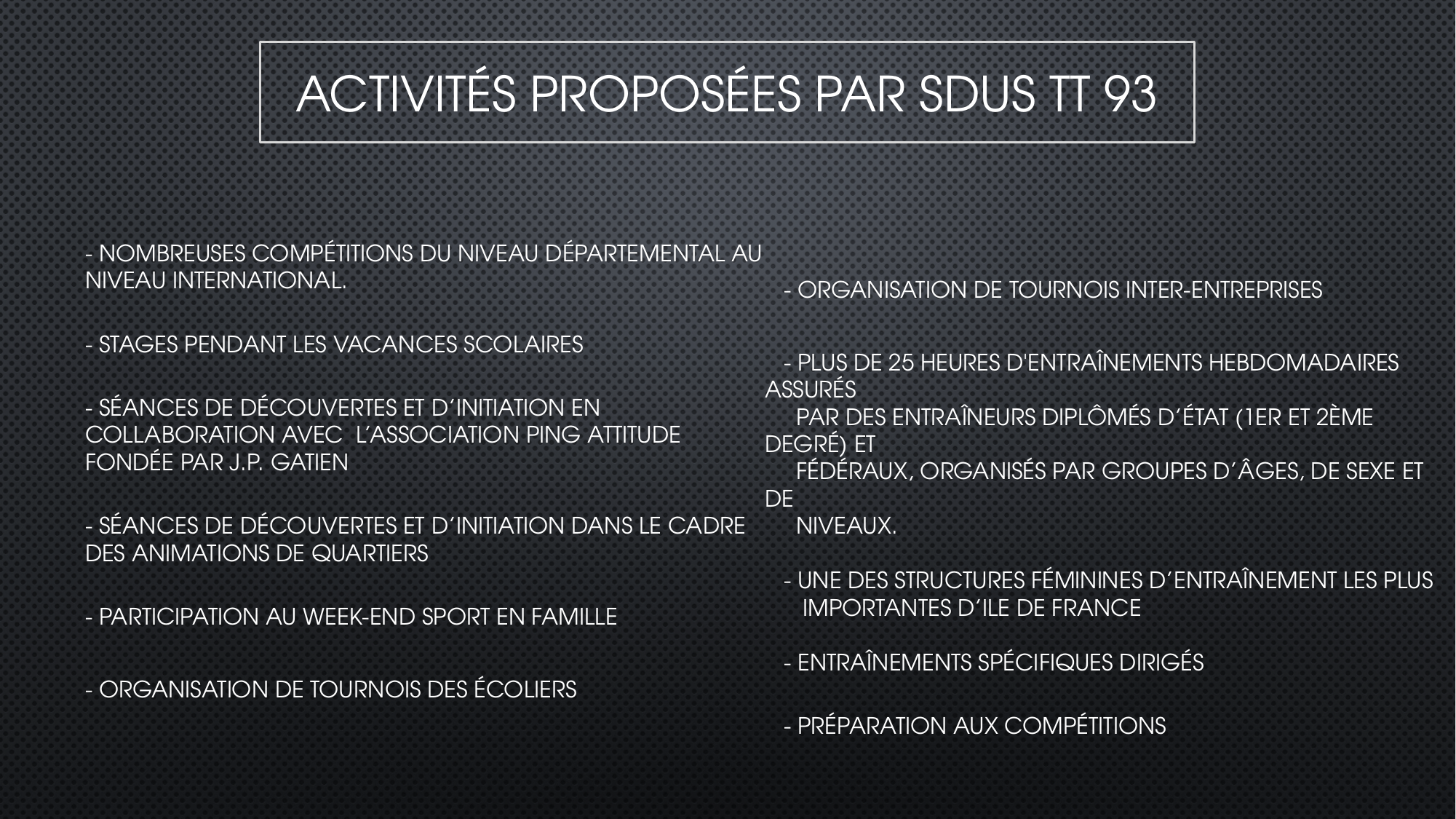

# Activités proposées par sdus tt 93

- Nombreuses compétitions du niveau départemental au niveau international.
- Stages pendant les vacances scolaires
- Séances de découvertes et d’initiation en collaboration avec  l’Association Ping Attitude fondée par J.P. Gatien
- Séances de découvertes et d’initiation dans le cadre des animations de quartiers
- Participation au Week-end Sport en Famille

- Organisation de tournois des écoliers

   - Organisation de tournois inter-entreprises

   - Plus de 25 heures d'entraînements hebdomadaires assurés
     par des entraîneurs diplômés d’état (1er et 2ème degré) et
     fédéraux, organisés par groupes d’âges, de sexe et de
     niveaux.
   - Une des structures féminines d’entraînement les plus
      importantes d’Ile de France
   - Entraînements spécifiques dirigés
   - Préparation aux compétitions